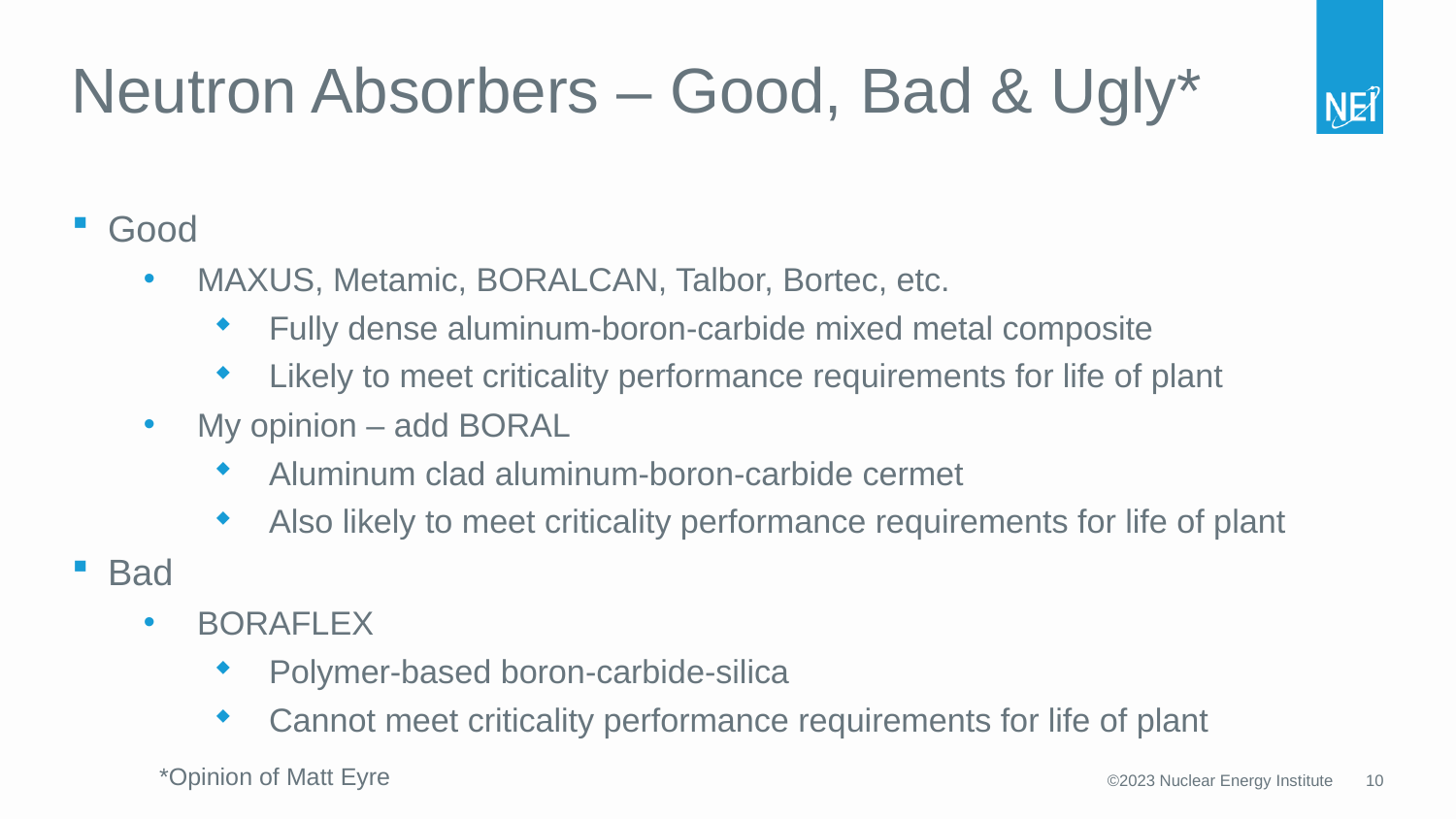

# Neutron Absorbers – Good, Bad & Ugly*
Good
MAXUS, Metamic, BORALCAN, Talbor, Bortec, etc.
Fully dense aluminum-boron-carbide mixed metal composite
Likely to meet criticality performance requirements for life of plant
My opinion – add BORAL
Aluminum clad aluminum-boron-carbide cermet
Also likely to meet criticality performance requirements for life of plant
Bad
BORAFLEX
Polymer-based boron-carbide-silica
Cannot meet criticality performance requirements for life of plant

*Opinion of Matt Eyre